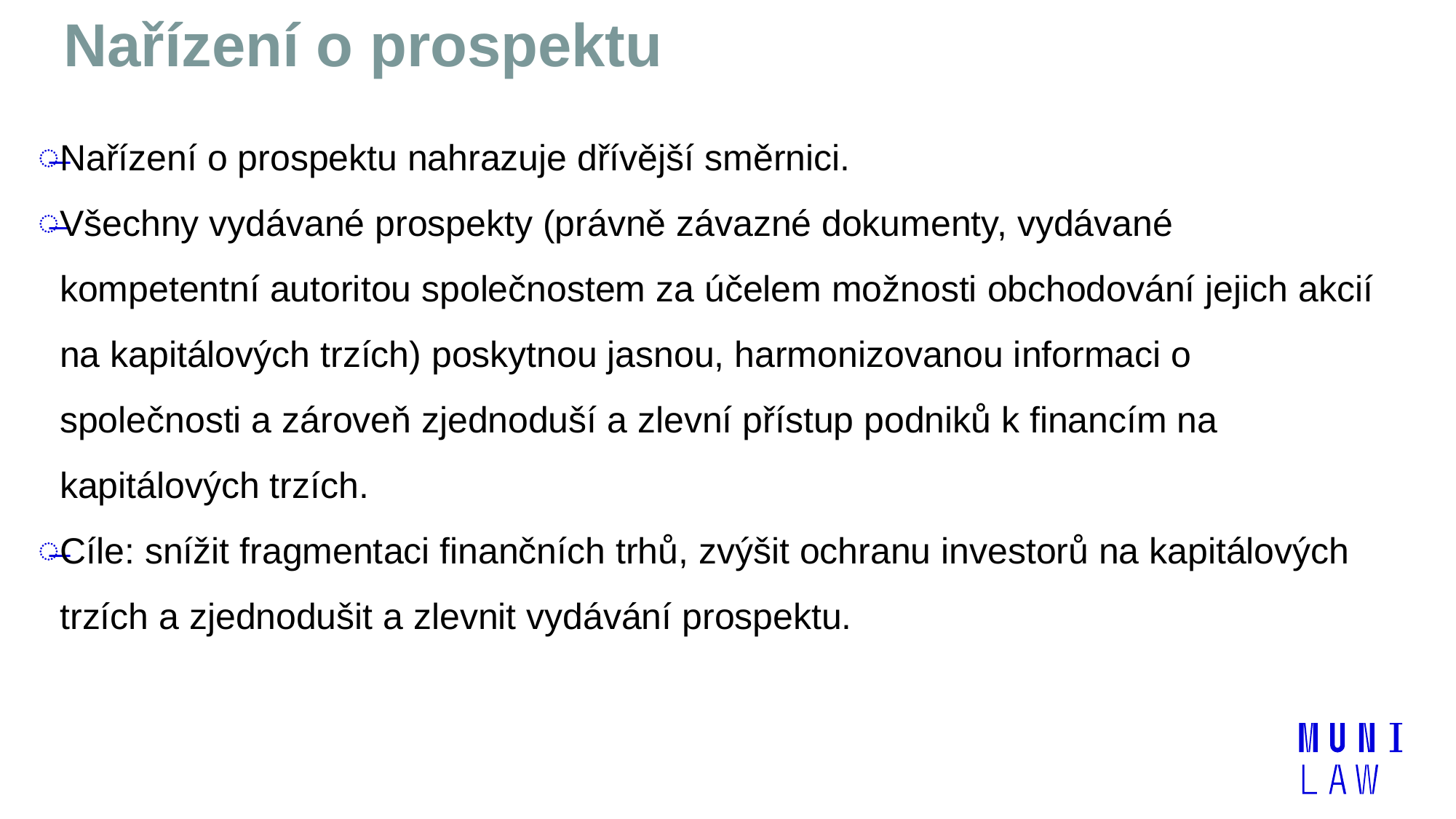

# Nařízení o prospektu
Nařízení o prospektu nahrazuje dřívější směrnici.
Všechny vydávané prospekty (právně závazné dokumenty, vydávané kompetentní autoritou společnostem za účelem možnosti obchodování jejich akcií na kapitálových trzích) poskytnou jasnou, harmonizovanou informaci o společnosti a zároveň zjednoduší a zlevní přístup podniků k financím na kapitálových trzích.
Cíle: snížit fragmentaci finančních trhů, zvýšit ochranu investorů na kapitálových trzích a zjednodušit a zlevnit vydávání prospektu.